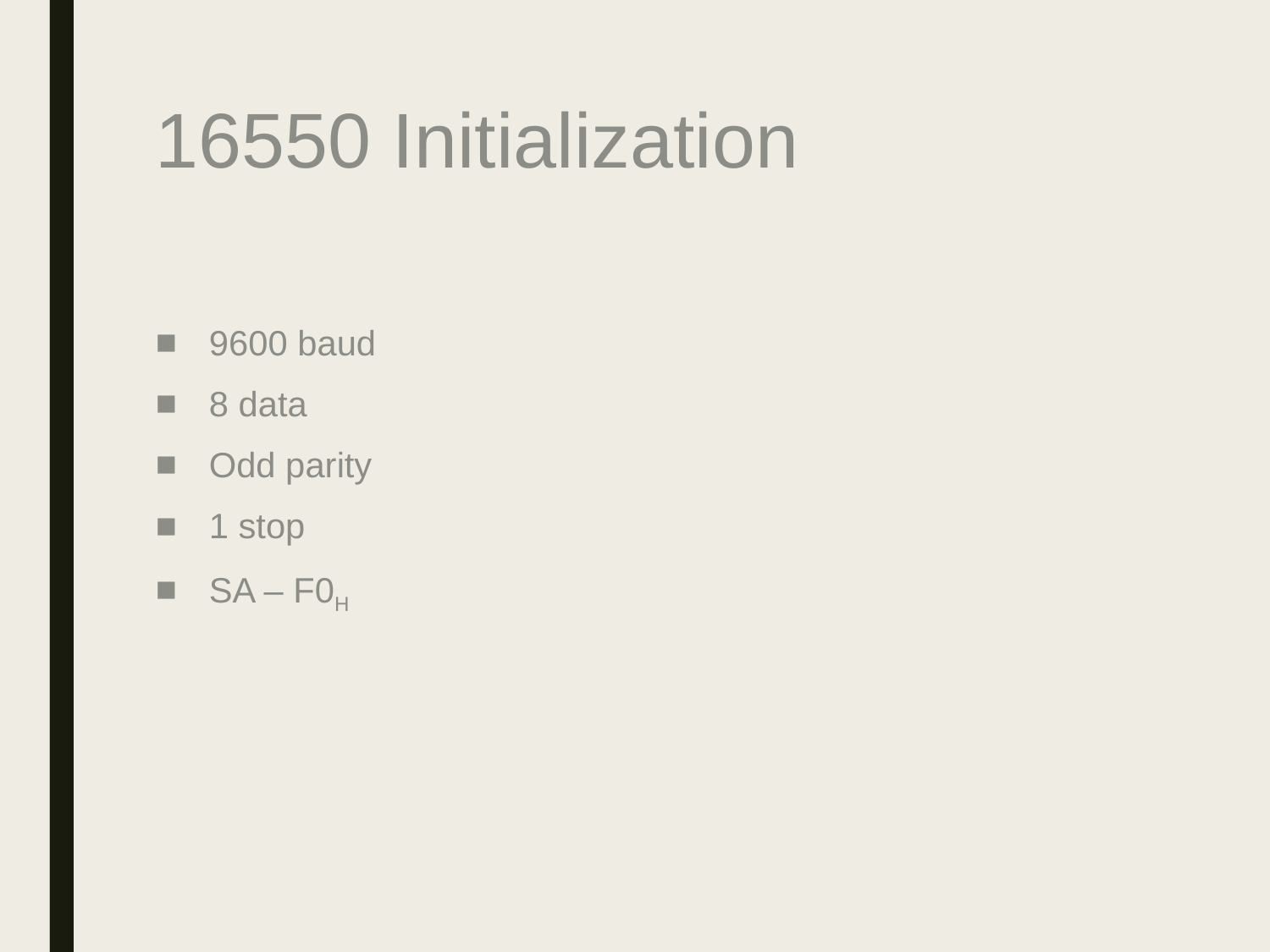

# 16550 Initialization
9600 baud
8 data
Odd parity
1 stop
SA – F0H